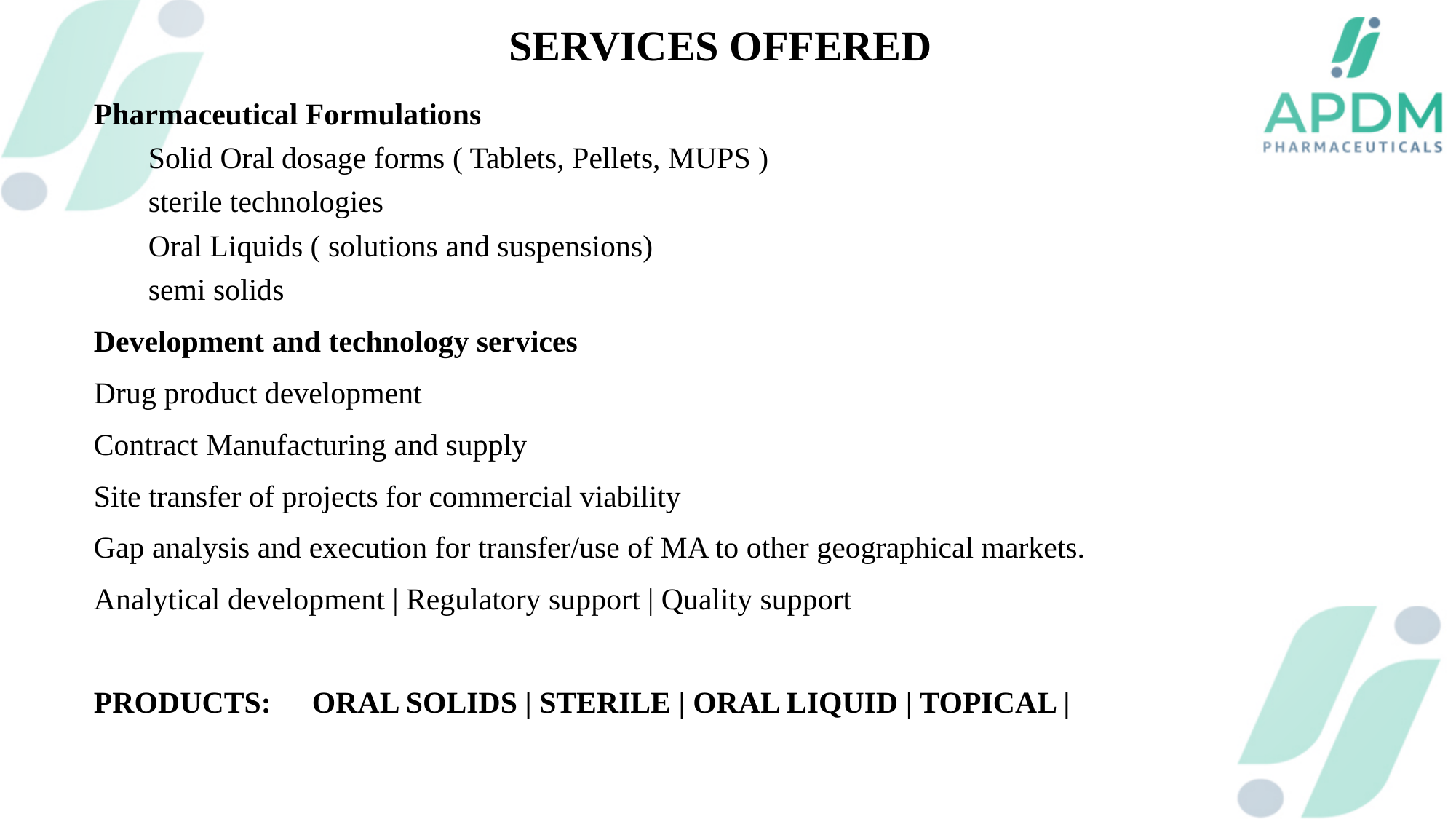

SERVICES OFFERED
Pharmaceutical Formulations
Solid Oral dosage forms ( Tablets, Pellets, MUPS )
sterile technologies
Oral Liquids ( solutions and suspensions)
semi solids
Development and technology services
Drug product development
Contract Manufacturing and supply
Site transfer of projects for commercial viability
Gap analysis and execution for transfer/use of MA to other geographical markets.
Analytical development | Regulatory support | Quality support

PRODUCTS: 	ORAL SOLIDS | STERILE | ORAL LIQUID | TOPICAL |